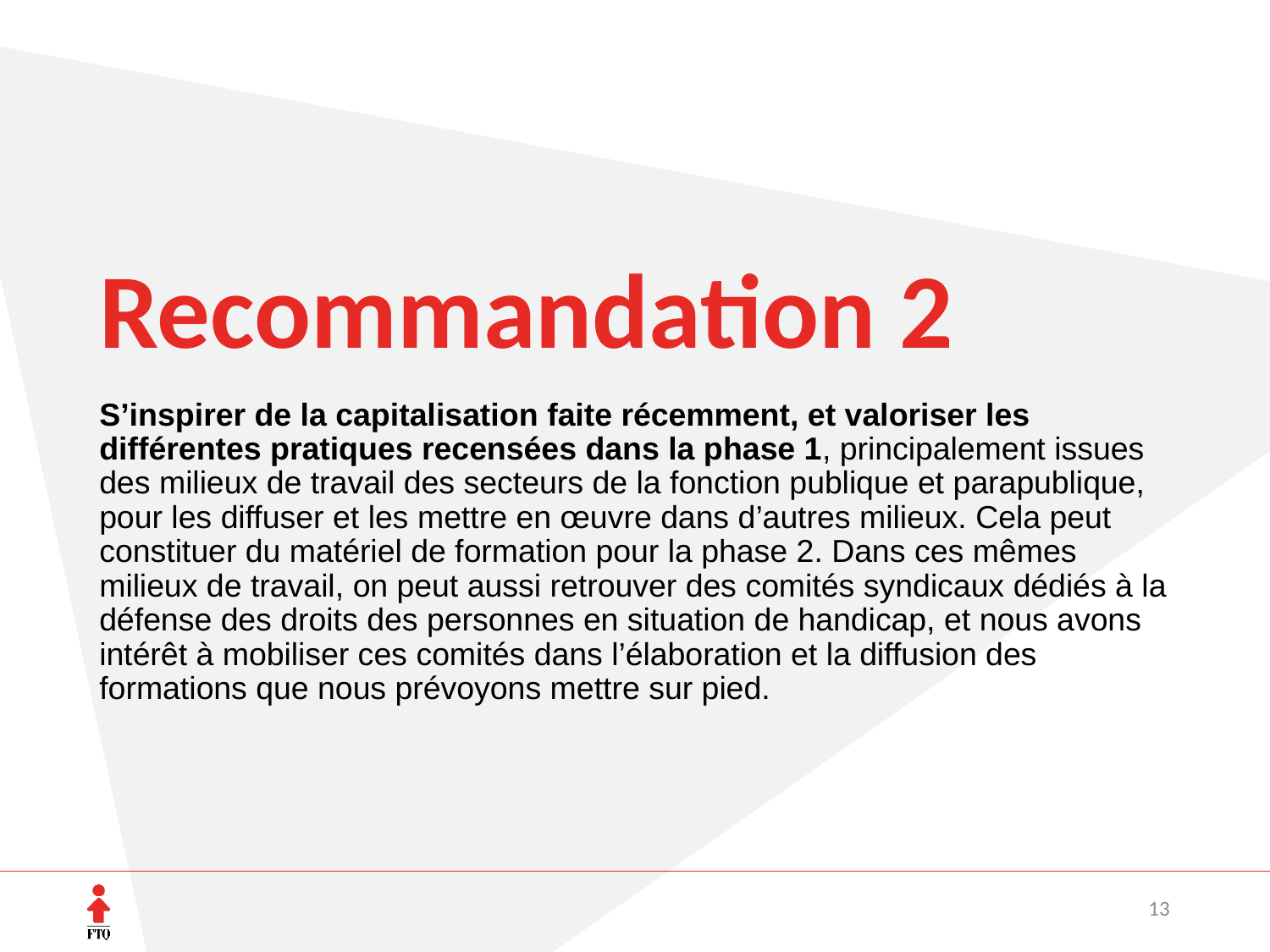

# Recommandation 2
S’inspirer de la capitalisation faite récemment, et valoriser les différentes pratiques recensées dans la phase 1, principalement issues des milieux de travail des secteurs de la fonction publique et parapublique, pour les diffuser et les mettre en œuvre dans d’autres milieux. Cela peut constituer du matériel de formation pour la phase 2. Dans ces mêmes milieux de travail, on peut aussi retrouver des comités syndicaux dédiés à la défense des droits des personnes en situation de handicap, et nous avons intérêt à mobiliser ces comités dans l’élaboration et la diffusion des formations que nous prévoyons mettre sur pied.

13